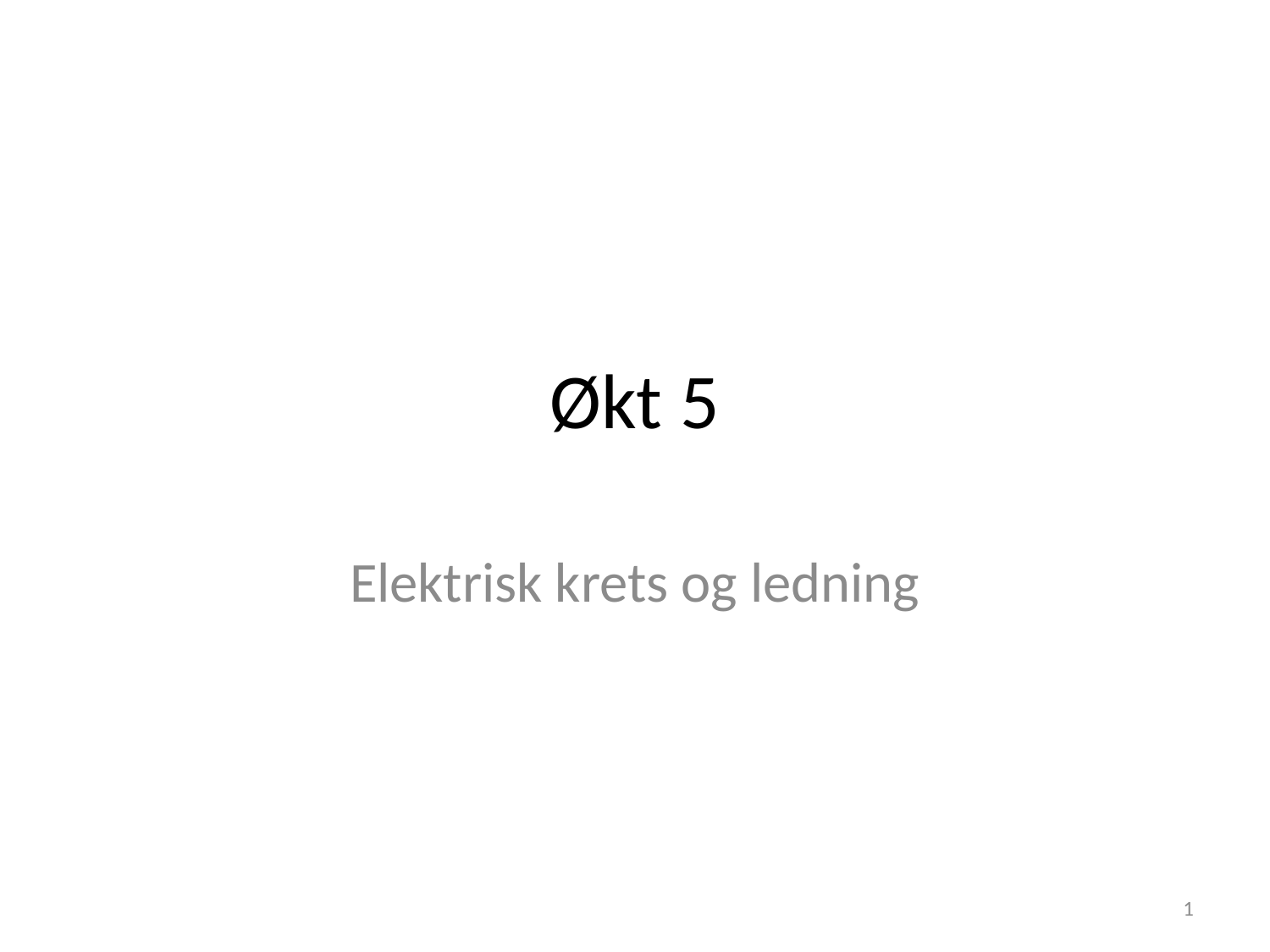

# Økt 5
Elektrisk krets og ledning
1